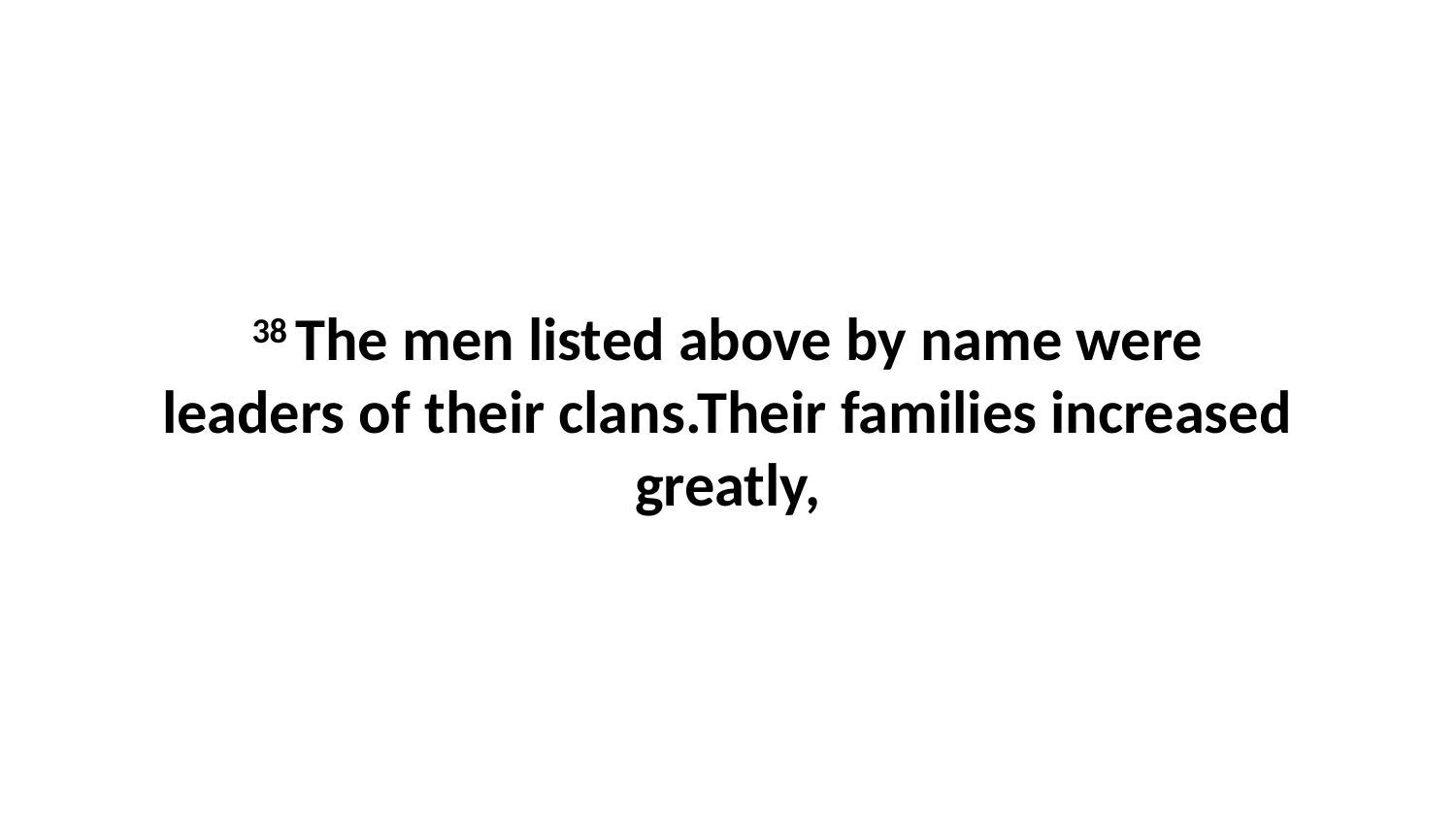

38 The men listed above by name were leaders of their clans.Their families increased greatly,